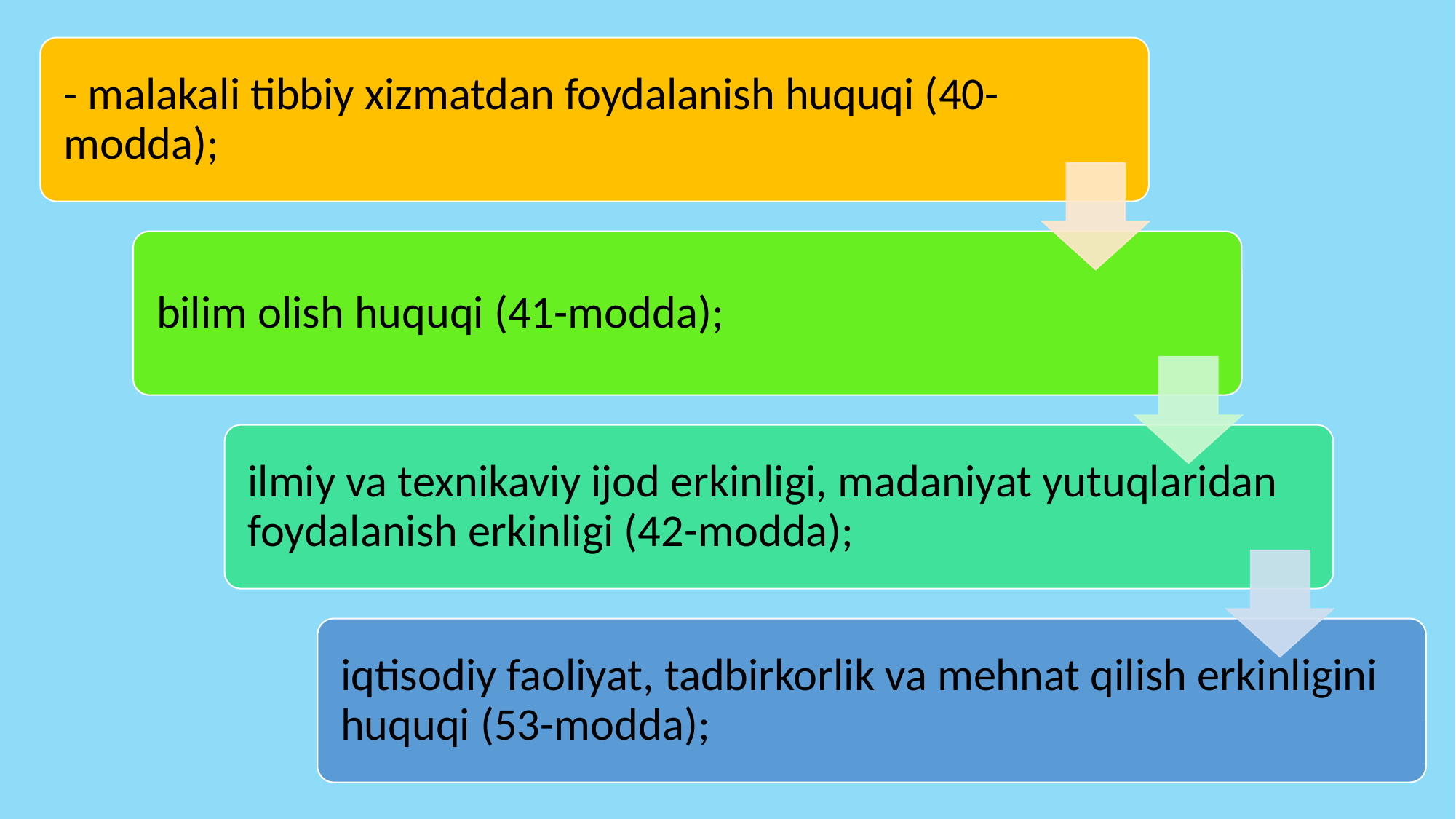

- malakali tibbiy xizmatdan foydalanish huquqi (40-modda);
bilim olish huquqi (41-modda);
ilmiy va texnikaviy ijod erkinligi, madaniyat yutuqlaridan foydalanish erkinligi (42-modda);
iqtisodiy faoliyat, tadbirkorlik va mehnat qilish erkinligini huquqi (53-modda);